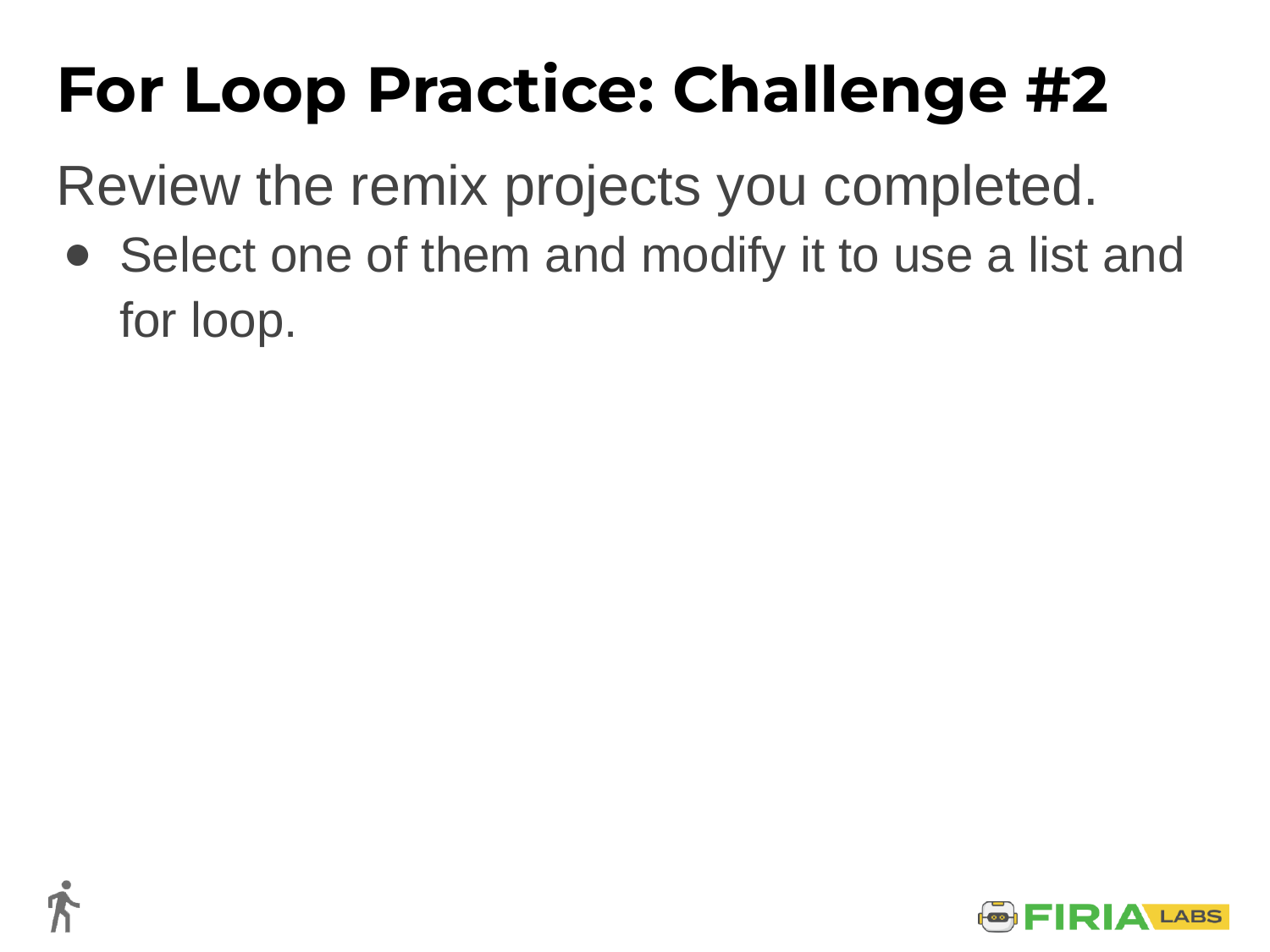

# For Loop Practice: Challenge #2
Review the remix projects you completed.
Select one of them and modify it to use a list and for loop.